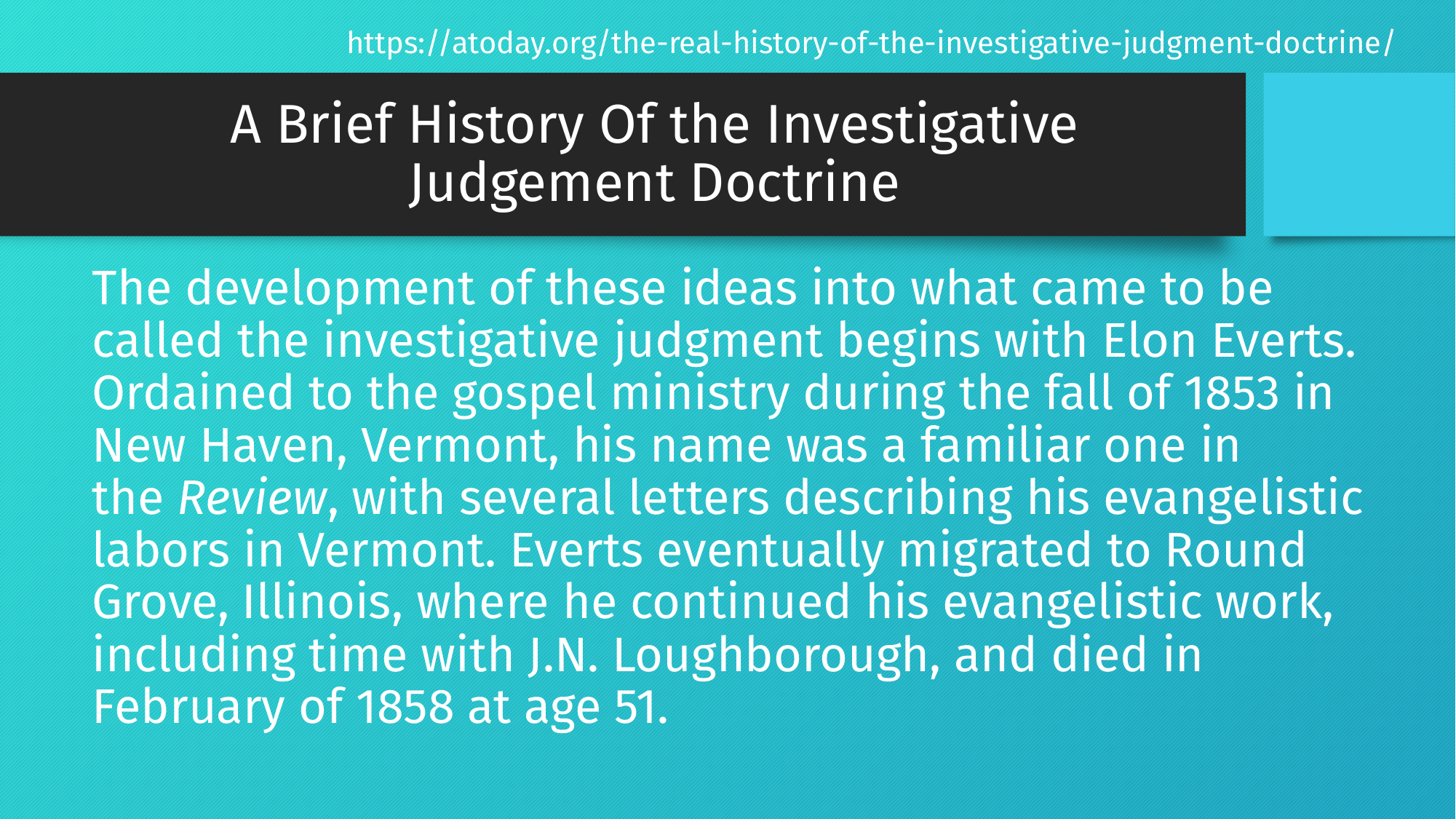

https://atoday.org/the-real-history-of-the-investigative-judgment-doctrine/
# A Brief History Of the Investigative Judgement Doctrine
The development of these ideas into what came to be called the investigative judgment begins with Elon Everts. Ordained to the gospel ministry during the fall of 1853 in New Haven, Vermont, his name was a familiar one in the Review, with several letters describing his evangelistic labors in Vermont. Everts eventually migrated to Round Grove, Illinois, where he continued his evangelistic work, including time with J.N. Loughborough, and died in February of 1858 at age 51.